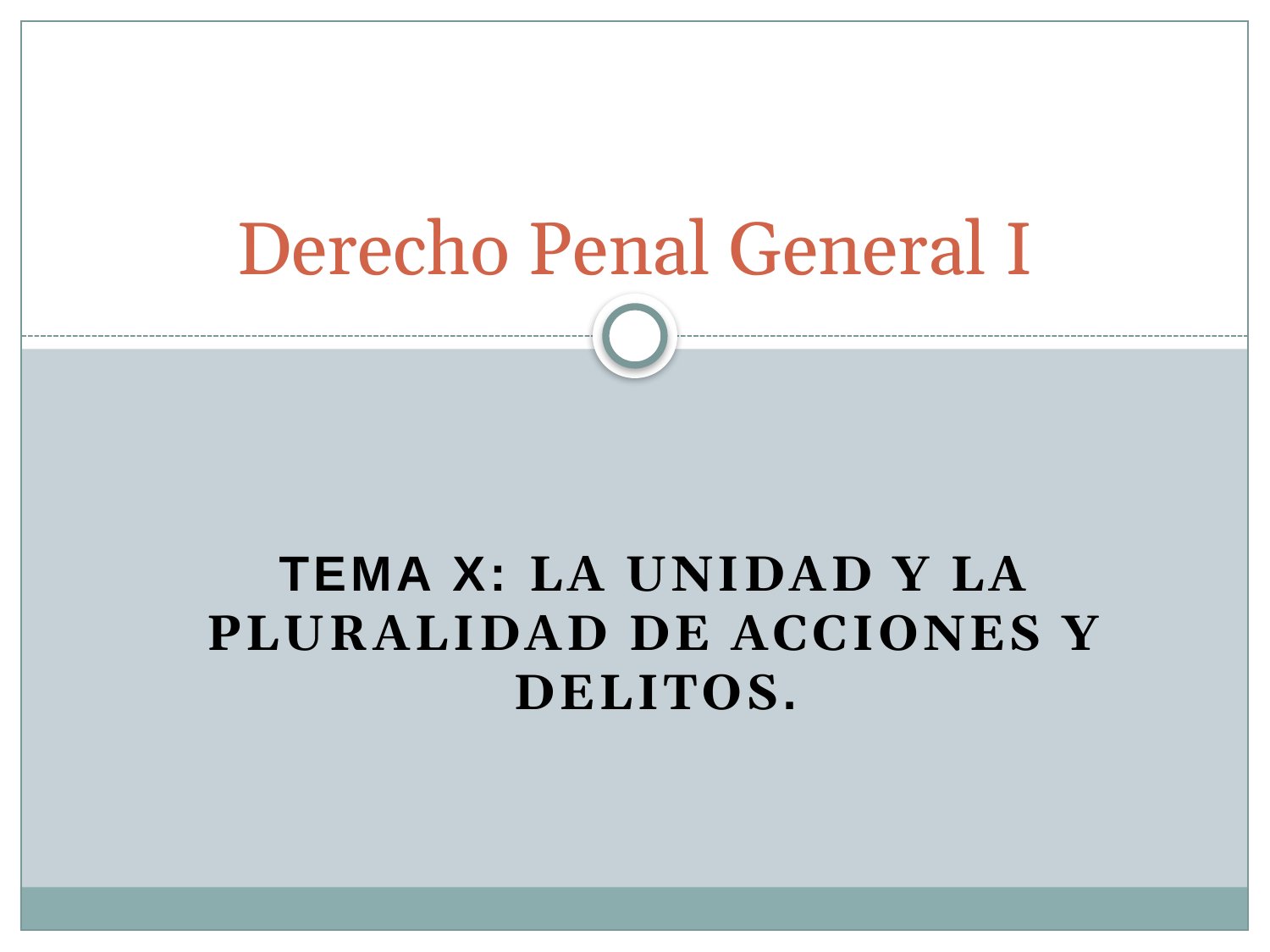

# Derecho Penal General I
TEMA X: LA UNIDAD Y LA PLURALIDAD DE ACCIONES Y DELITOS.